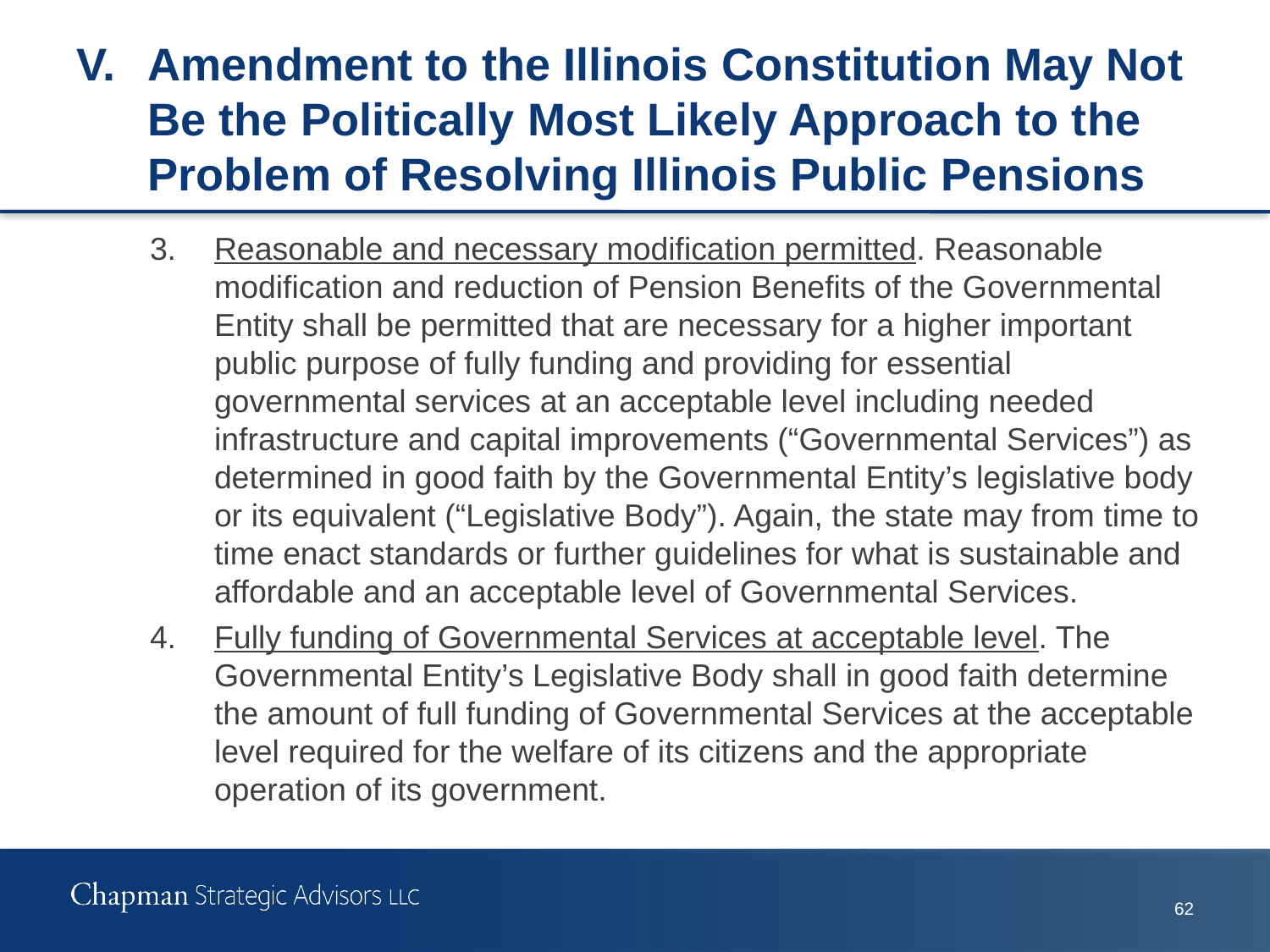

# V.	Amendment to the Illinois Constitution May Not Be the Politically Most Likely Approach to the Problem of Resolving Illinois Public Pensions
3.	Reasonable and necessary modification permitted. Reasonable modification and reduction of Pension Benefits of the Governmental Entity shall be permitted that are necessary for a higher important public purpose of fully funding and providing for essential governmental services at an acceptable level including needed infrastructure and capital improvements (“Governmental Services”) as determined in good faith by the Governmental Entity’s legislative body or its equivalent (“Legislative Body”). Again, the state may from time to time enact standards or further guidelines for what is sustainable and affordable and an acceptable level of Governmental Services.
4.	Fully funding of Governmental Services at acceptable level. The Governmental Entity’s Legislative Body shall in good faith determine the amount of full funding of Governmental Services at the acceptable level required for the welfare of its citizens and the appropriate operation of its government.
62